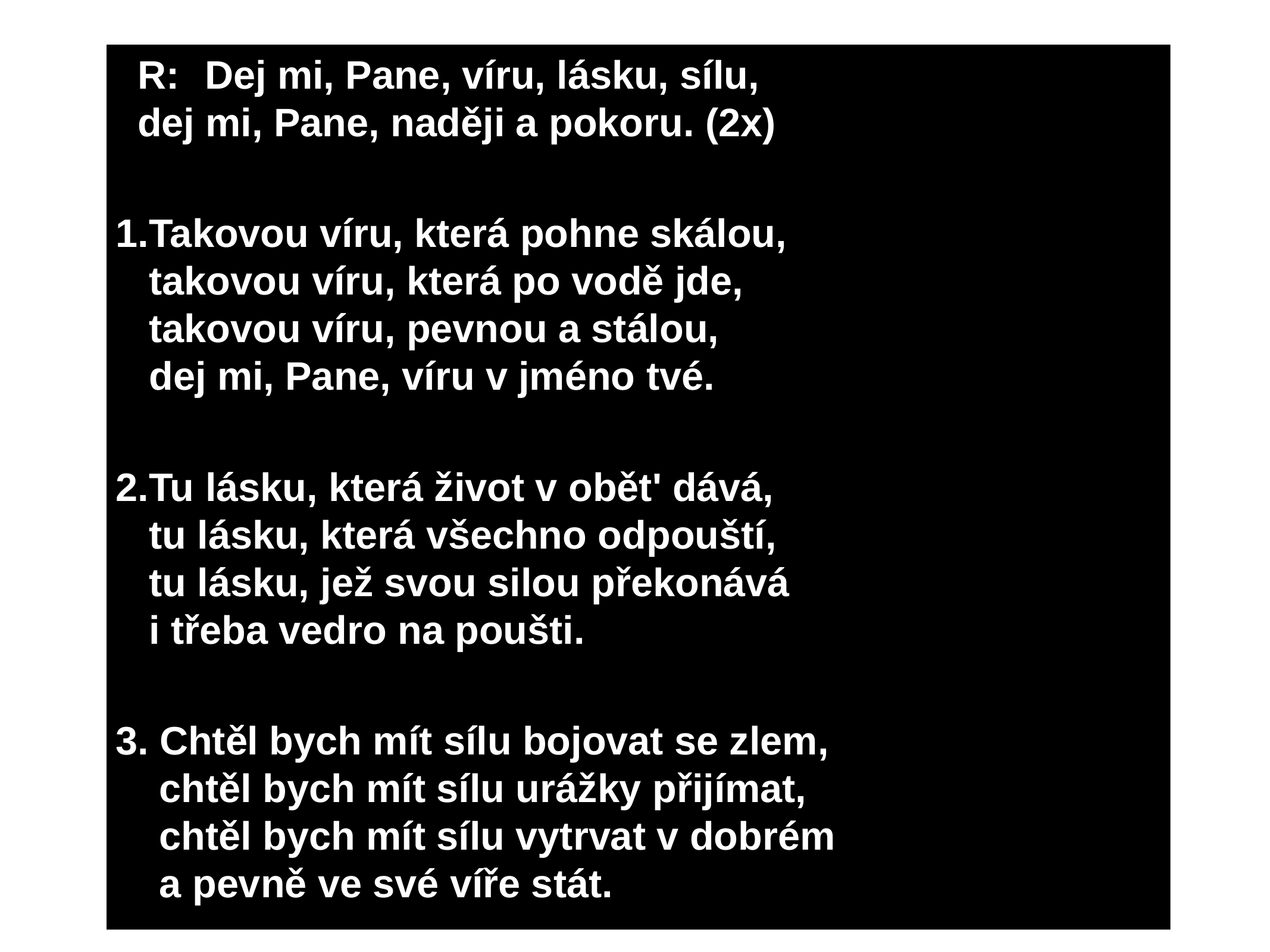

R: 	Dej mi, Pane, víru, lásku, sílu,
  dej mi, Pane, naději a pokoru. (2x)

Takovou víru, která pohne skálou,
takovou víru, která po vodě jde,
takovou víru, pevnou a stálou,
dej mi, Pane, víru v jméno tvé.

Tu lásku, která život v obět' dává,
tu lásku, která všechno odpouští,
tu lásku, jež svou silou překonává
i třeba vedro na poušti.

3. Chtěl bych mít sílu bojovat se zlem,
    chtěl bych mít sílu urážky přijímat,
    chtěl bych mít sílu vytrvat v dobrém
    a pevně ve své víře stát.